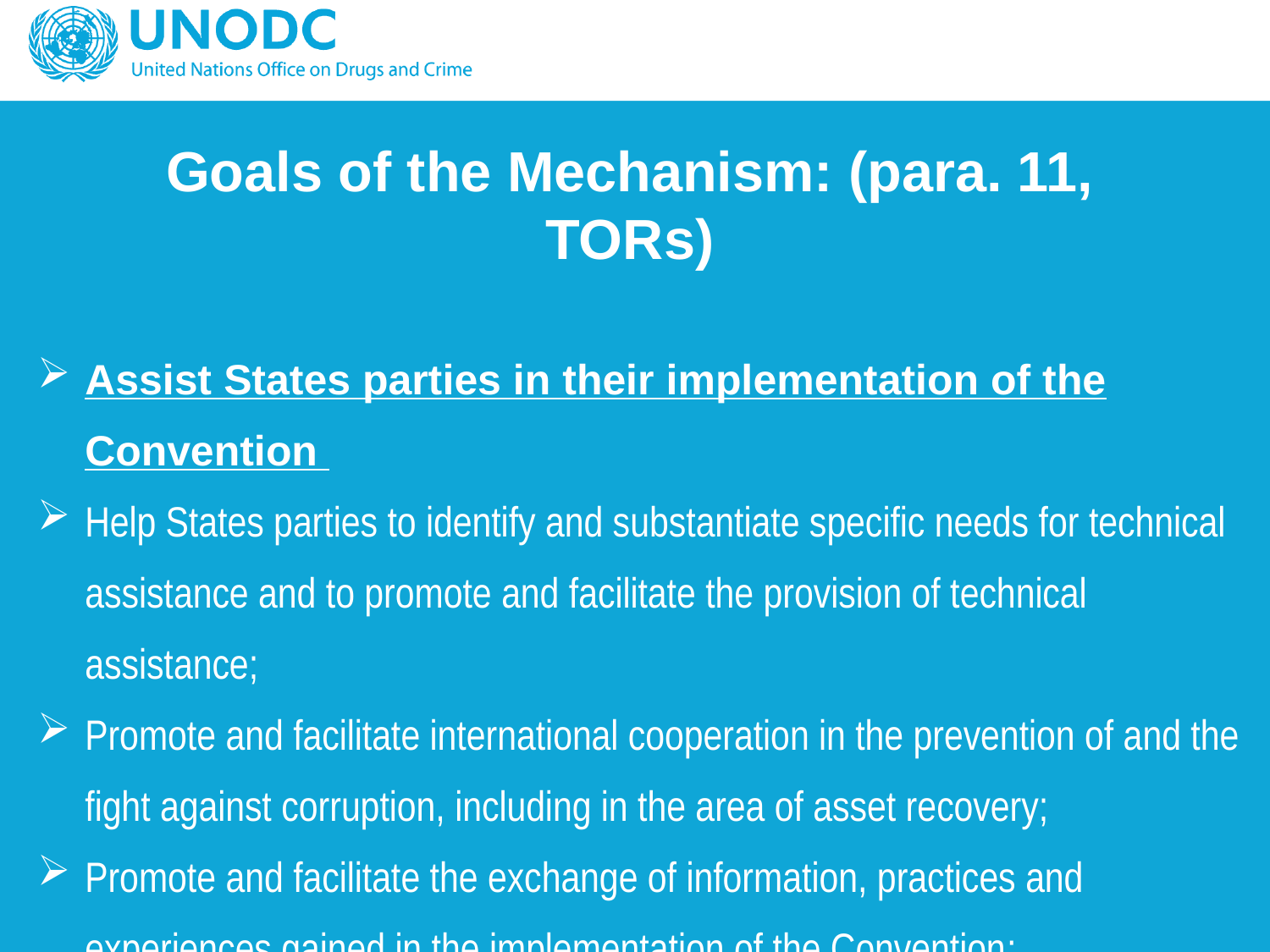

Goals of the Mechanism: (para. 11, TORs)
Assist States parties in their implementation of the Convention
Help States parties to identify and substantiate specific needs for technical assistance and to promote and facilitate the provision of technical assistance;
Promote and facilitate international cooperation in the prevention of and the fight against corruption, including in the area of asset recovery;
Promote and facilitate the exchange of information, practices and experiences gained in the implementation of the Convention;